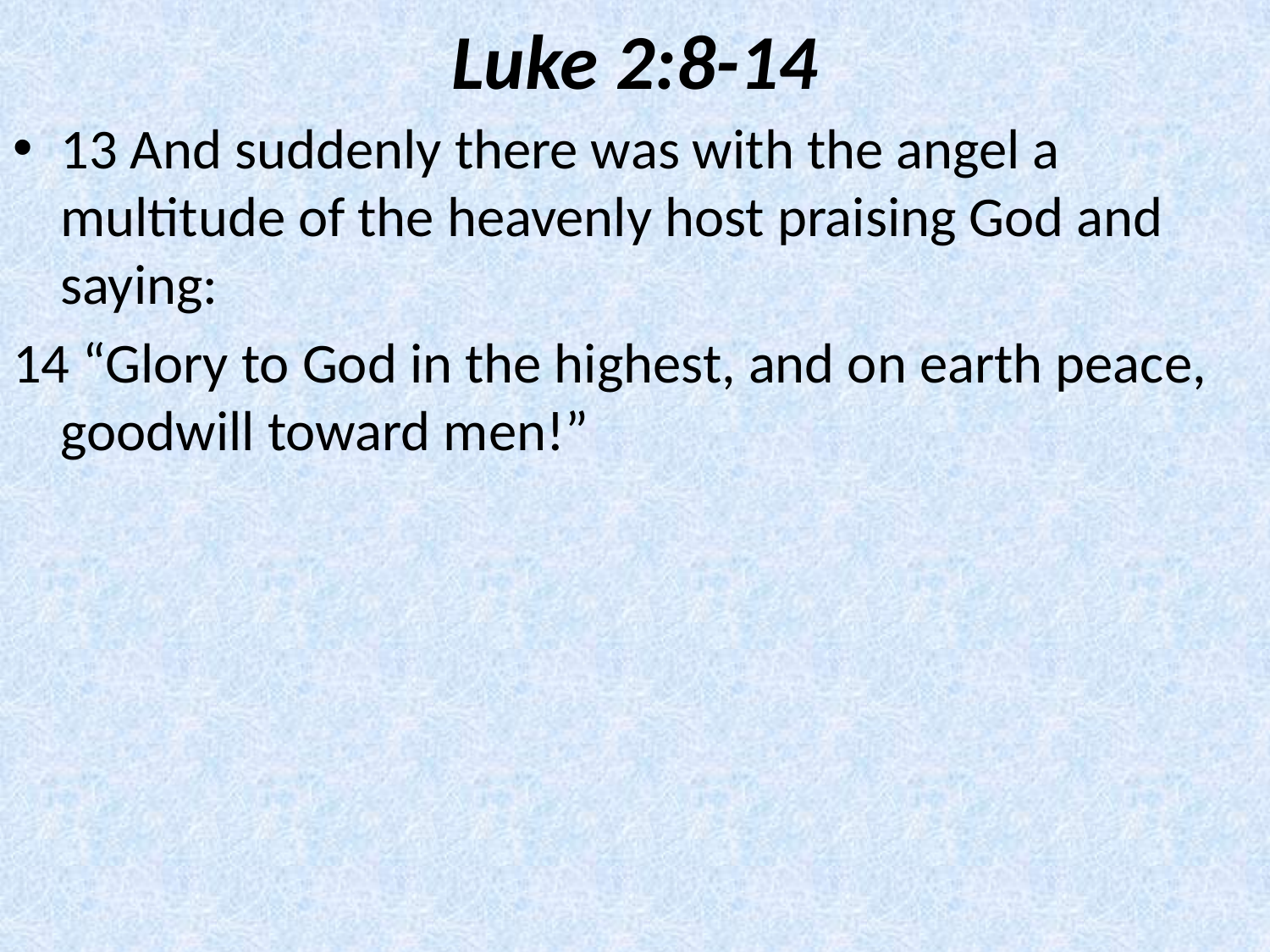

# Luke 2:8-14
13 And suddenly there was with the angel a multitude of the heavenly host praising God and saying:
​14 ​​“Glory to God in the highest, and on earth peace, goodwill toward men!”